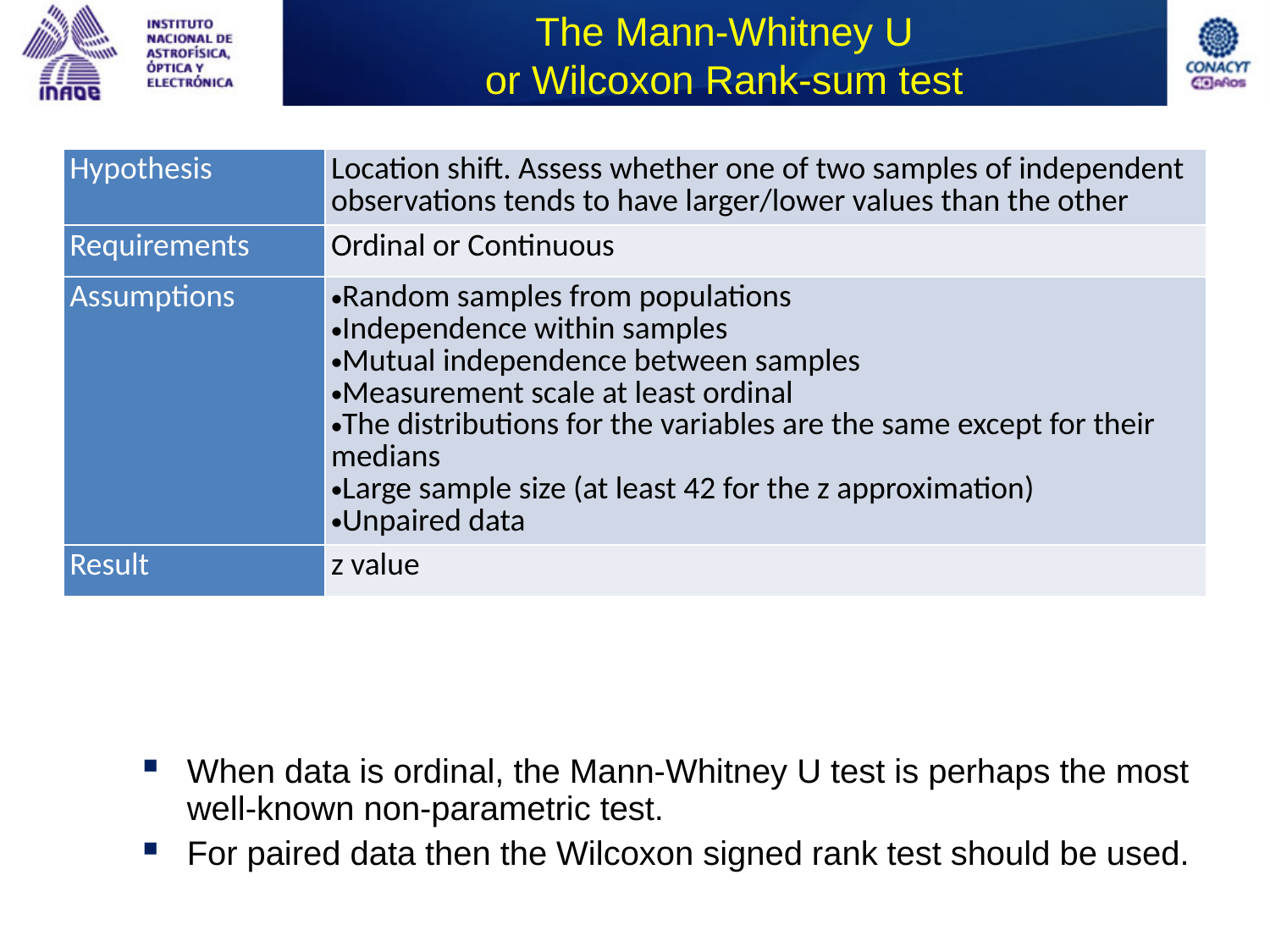

# The Mann-Whitney U or Wilcoxon Rank-sum test
| Hypothesis | Location shift. Assess whether one of two samples of independent observations tends to have larger/lower values than the other |
| --- | --- |
| Requirements | Ordinal or Continuous |
| Assumptions | Random samples from populations Independence within samples Mutual independence between samples Measurement scale at least ordinal The distributions for the variables are the same except for their medians Large sample size (at least 42 for the z approximation) Unpaired data |
| Result | z value |
When data is ordinal, the Mann-Whitney U test is perhaps the most well-known non-parametric test.
For paired data then the Wilcoxon signed rank test should be used.